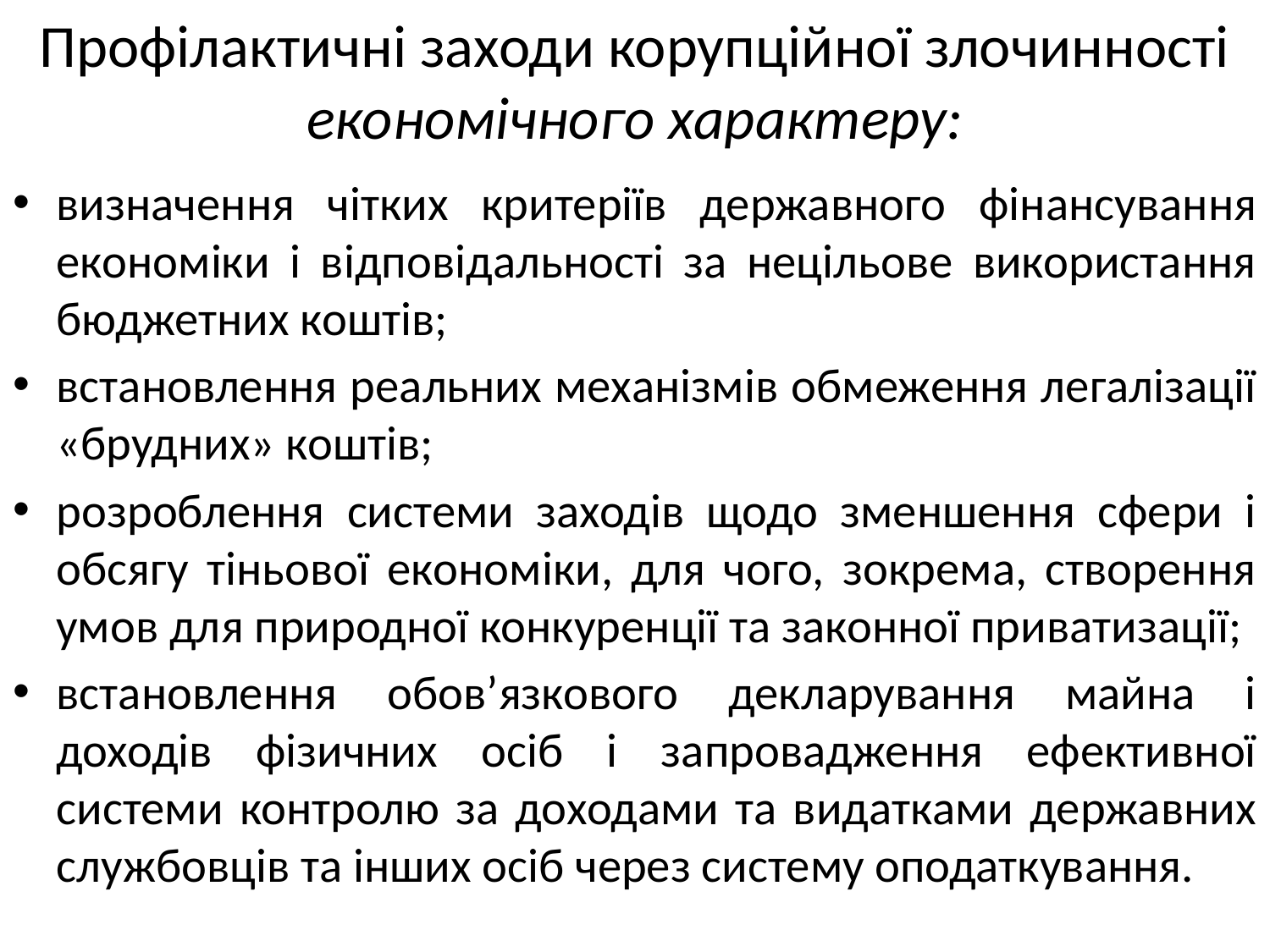

# Профілактичні заходи корупційної злочинності економічного характеру:
визначення чітких критеріїв державного фінансування економіки і відповідальності за нецільове використання бюджетних коштів;
встановлення реальних механізмів обмеження легалізації «брудних» коштів;
розроблення системи заходів щодо зменшення сфери і обсягу тіньової економіки, для чого, зокрема, створення умов для природної конкуренції та законної приватизації;
встановлення обов’язкового декларування майна і доходів фізичних осіб і запровадження ефективної системи контролю за доходами та видатками державних службовців та інших осіб через систему оподаткування.